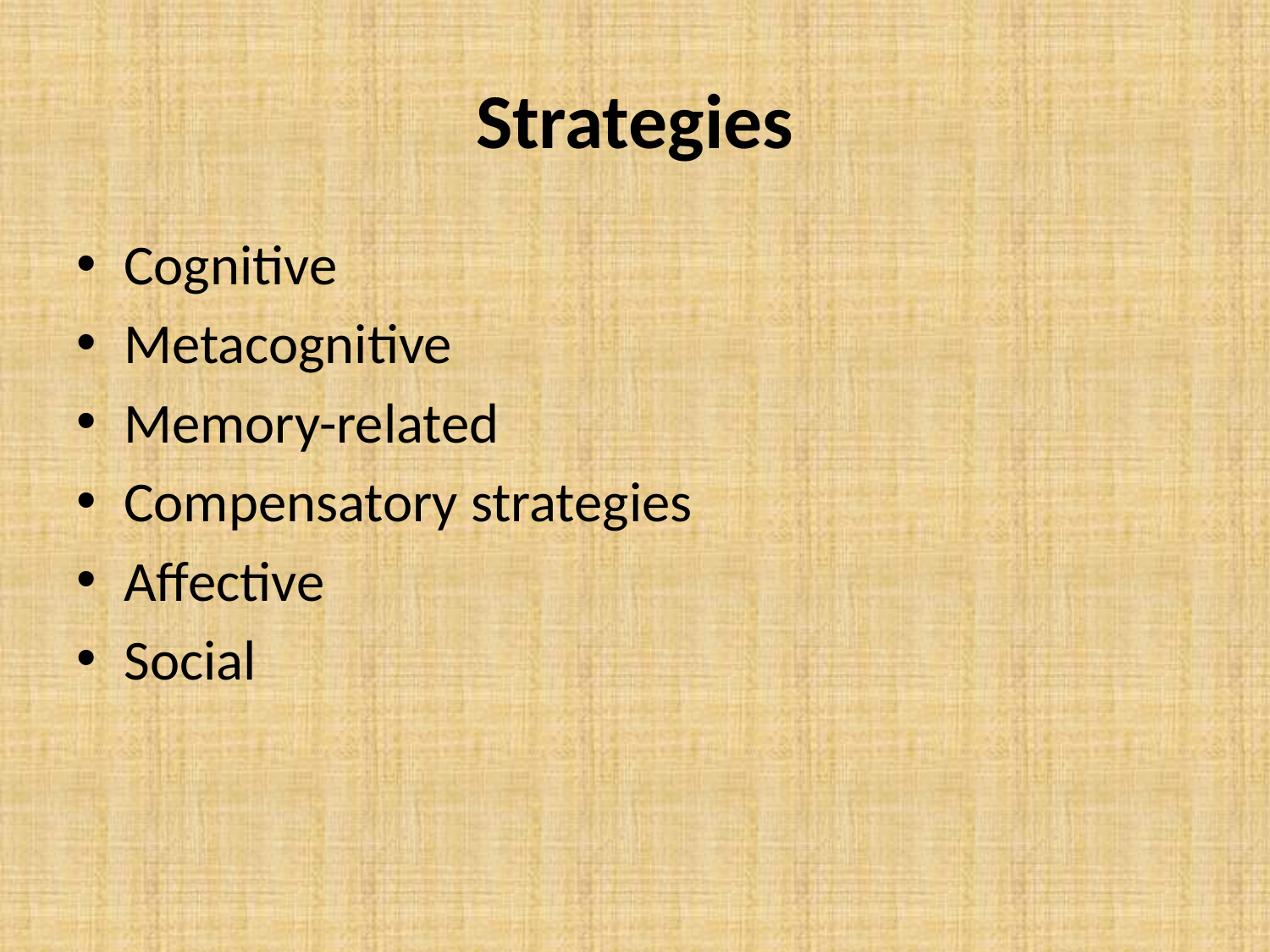

# Strategies
Cognitive
Metacognitive
Memory-related
Compensatory strategies
Affective
Social